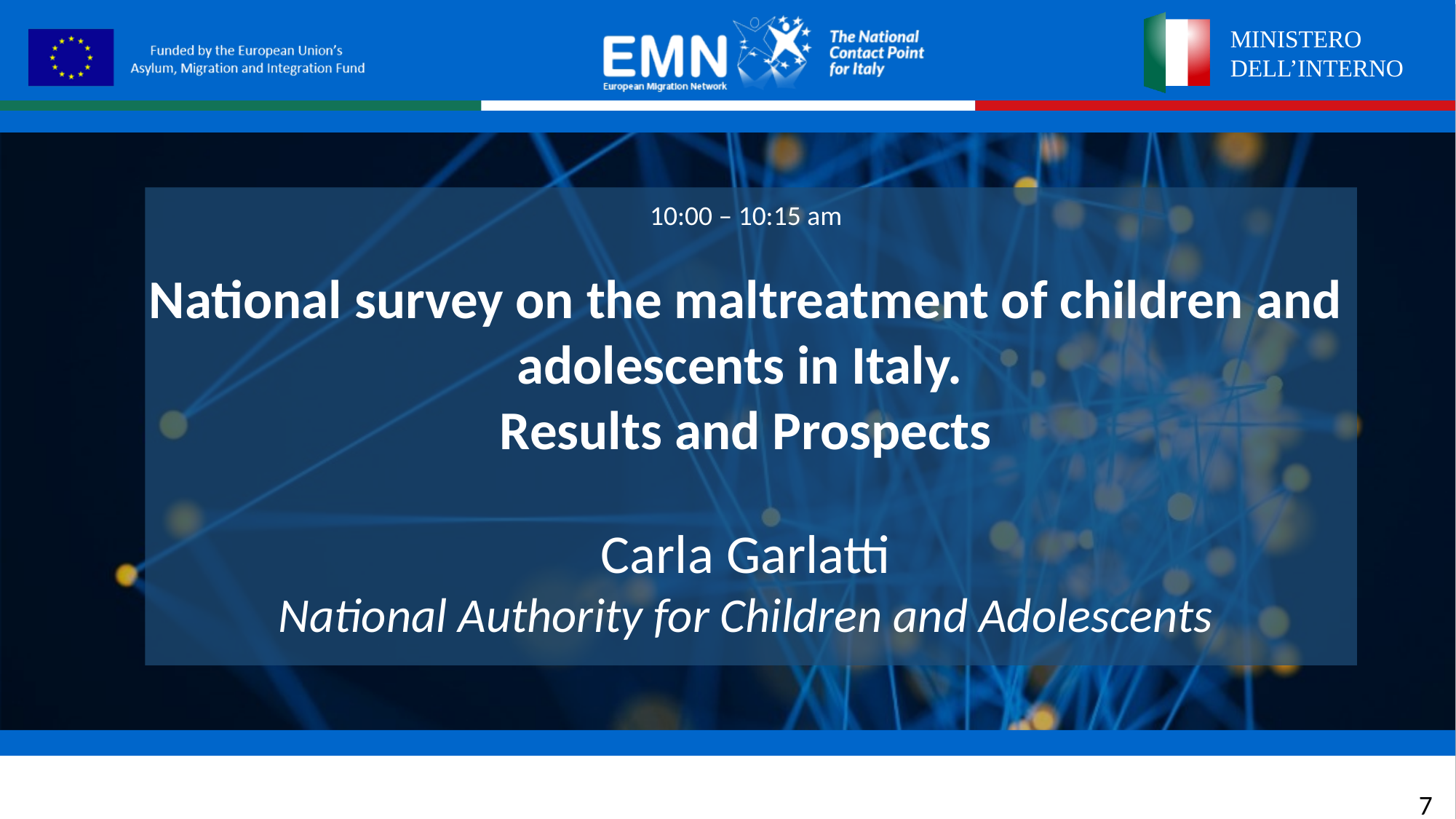

10:00 – 10:15 am

National survey on the maltreatment of children and
adolescents in Italy.
Results and Prospects

Carla Garlatti
National Authority for Children and Adolescents
7